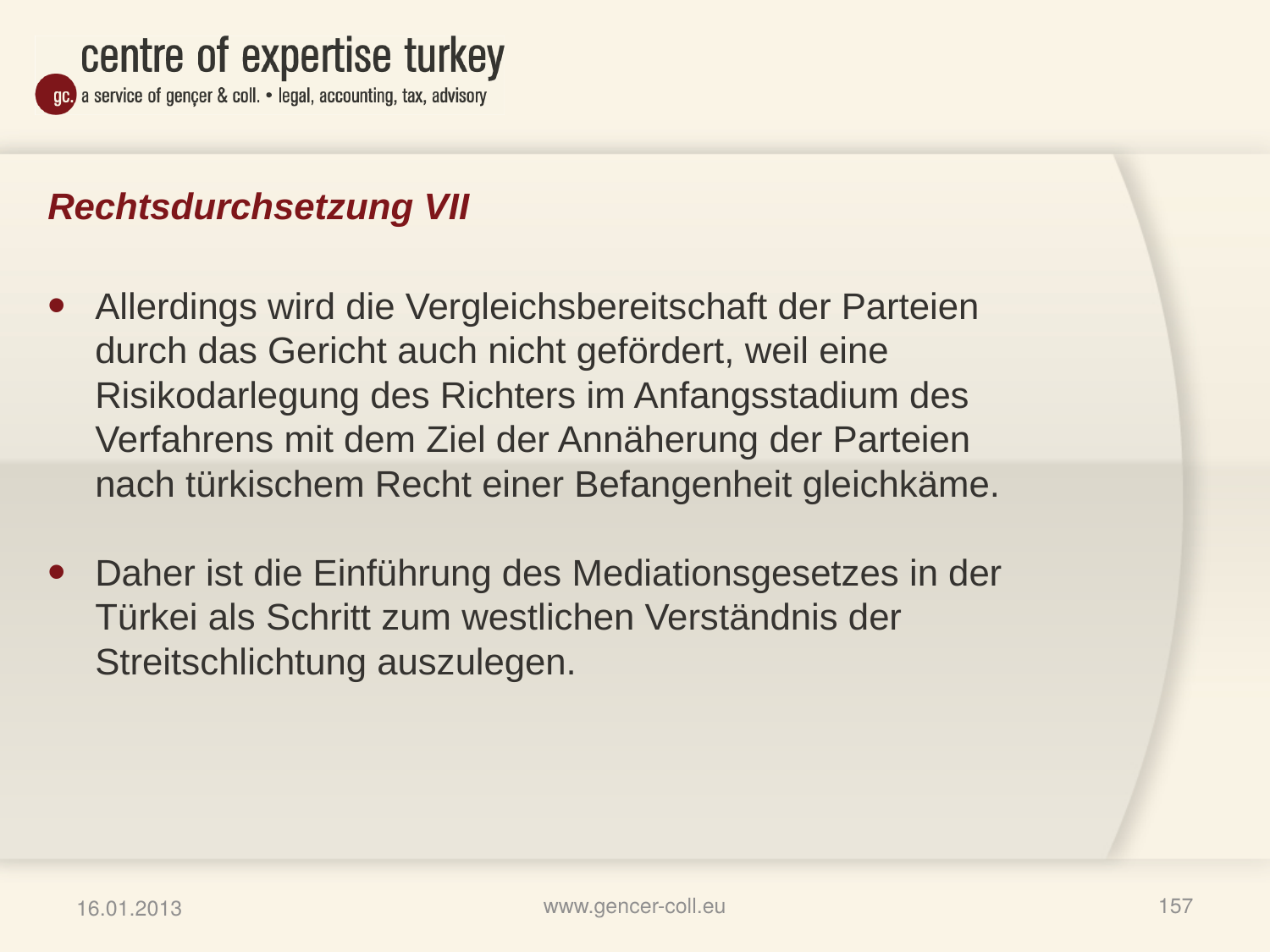

# Rechtsdurchsetzung VII
Allerdings wird die Vergleichsbereitschaft der Parteien durch das Gericht auch nicht gefördert, weil eine Risikodarlegung des Richters im Anfangsstadium des Verfahrens mit dem Ziel der Annäherung der Parteien nach türkischem Recht einer Befangenheit gleichkäme.

Daher ist die Einführung des Mediationsgesetzes in der Türkei als Schritt zum westlichen Verständnis der Streitschlichtung auszulegen.
16.01.2013
www.gencer-coll.eu
157